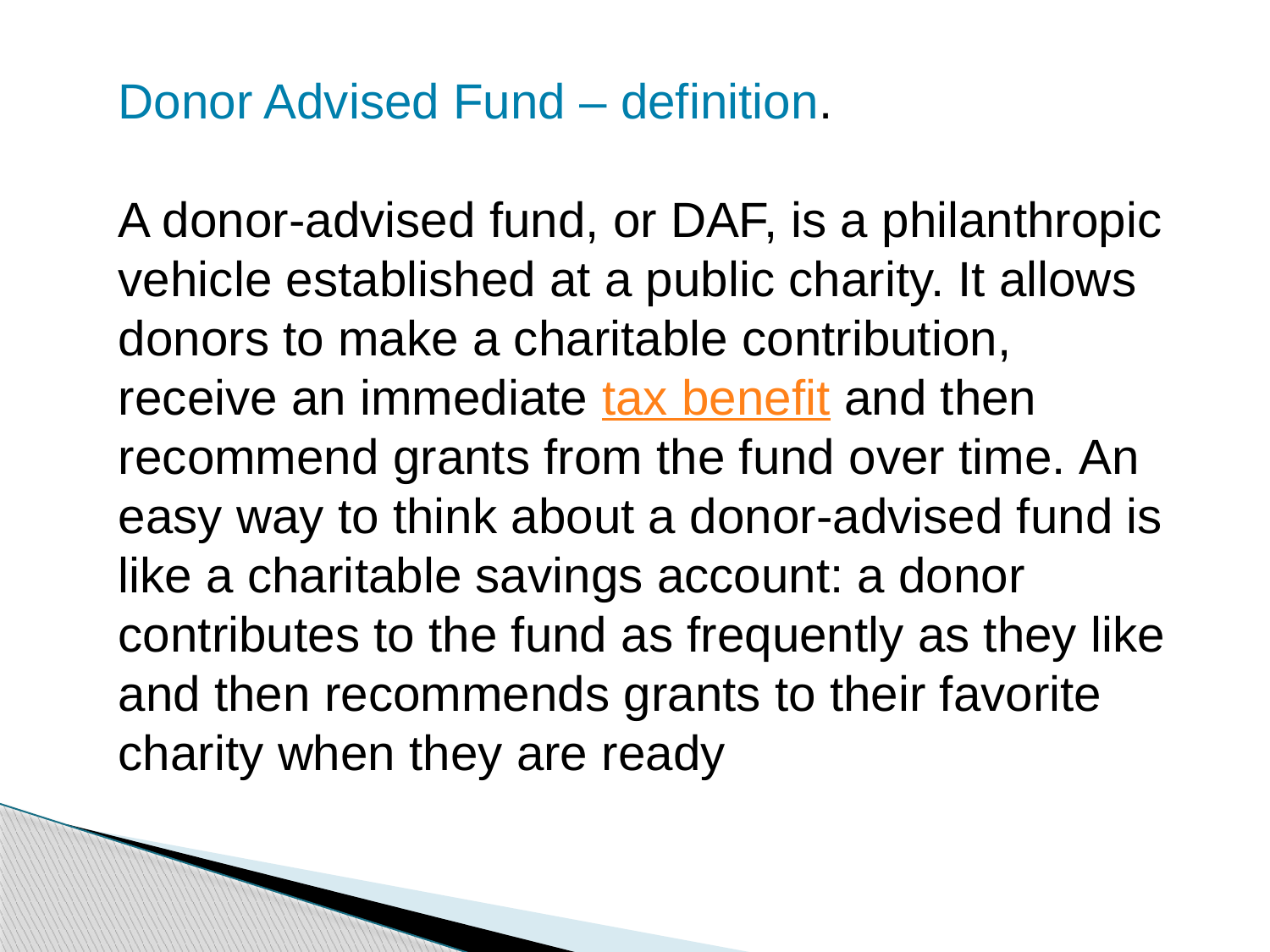

Donor Advised Fund – definition.

A donor-advised fund, or DAF, is a philanthropic vehicle established at a public charity. It allows donors to make a charitable contribution, receive an immediate tax benefit and then recommend grants from the fund over time. An easy way to think about a donor-advised fund is like a charitable savings account: a donor contributes to the fund as frequently as they like and then recommends grants to their favorite charity when they are ready